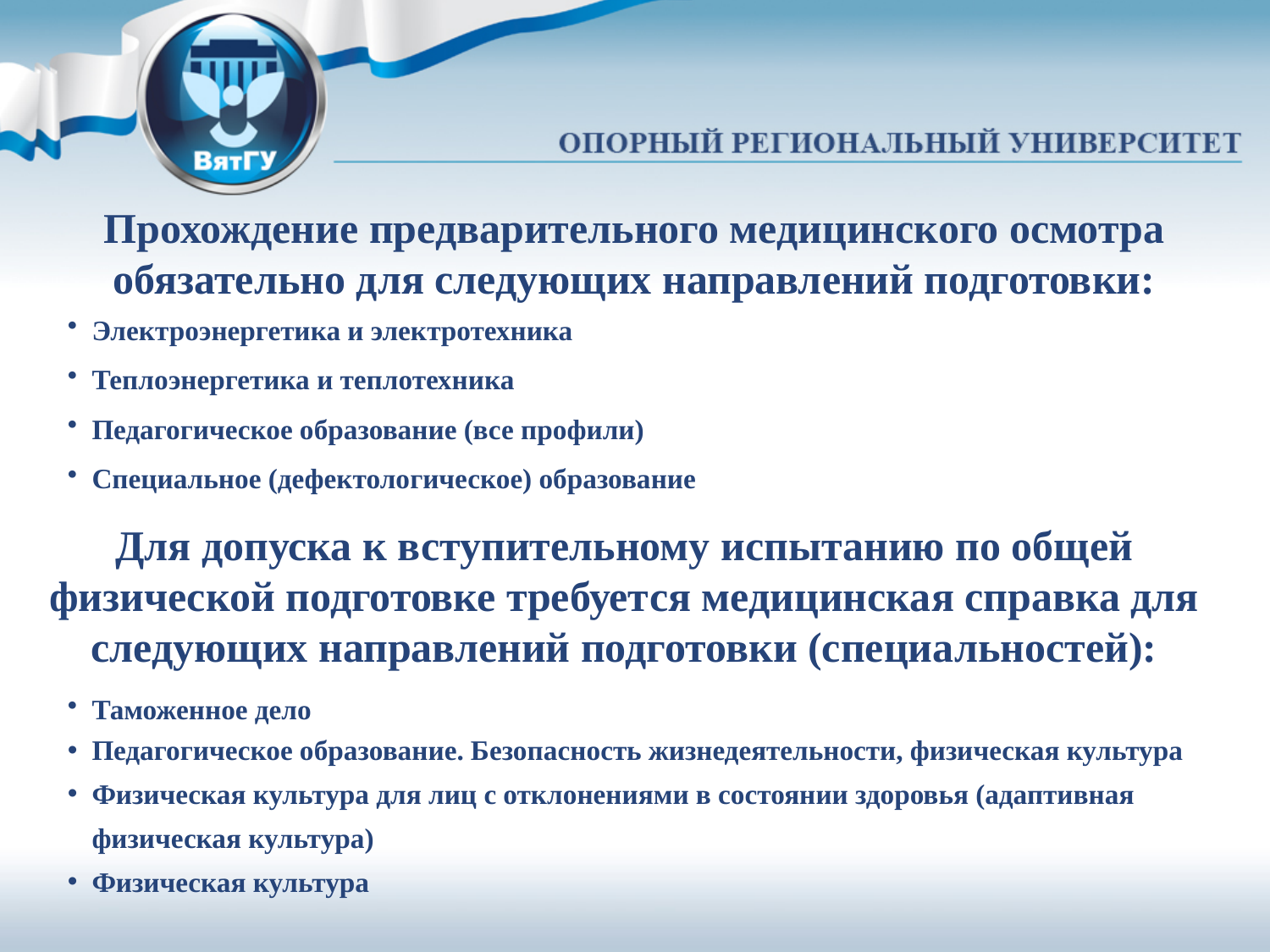

Прохождение предварительного медицинского осмотра обязательно для следующих направлений подготовки:
Электроэнергетика и электротехника
Теплоэнергетика и теплотехника
Педагогическое образование (все профили)
Специальное (дефектологическое) образование
Для допуска к вступительному испытанию по общей физической подготовке требуется медицинская справка для следующих направлений подготовки (специальностей):
Таможенное дело
Педагогическое образование. Безопасность жизнедеятельности, физическая культура
Физическая культура для лиц с отклонениями в состоянии здоровья (адаптивная физическая культура)
Физическая культура